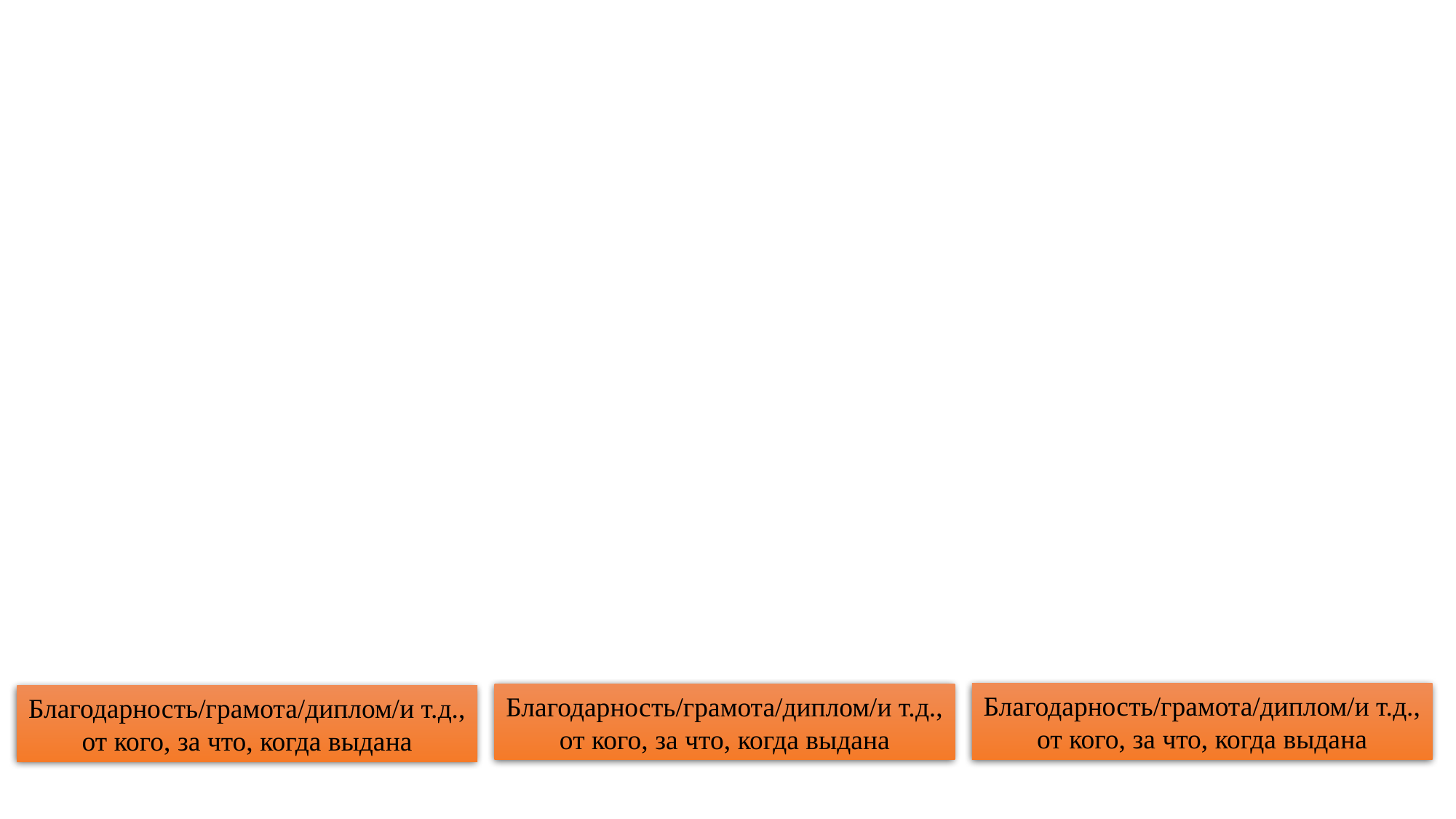

Благодарность/грамота/диплом/и т.д., от кого, за что, когда выдана
Благодарность/грамота/диплом/и т.д., от кого, за что, когда выдана
Благодарность/грамота/диплом/и т.д., от кого, за что, когда выдана